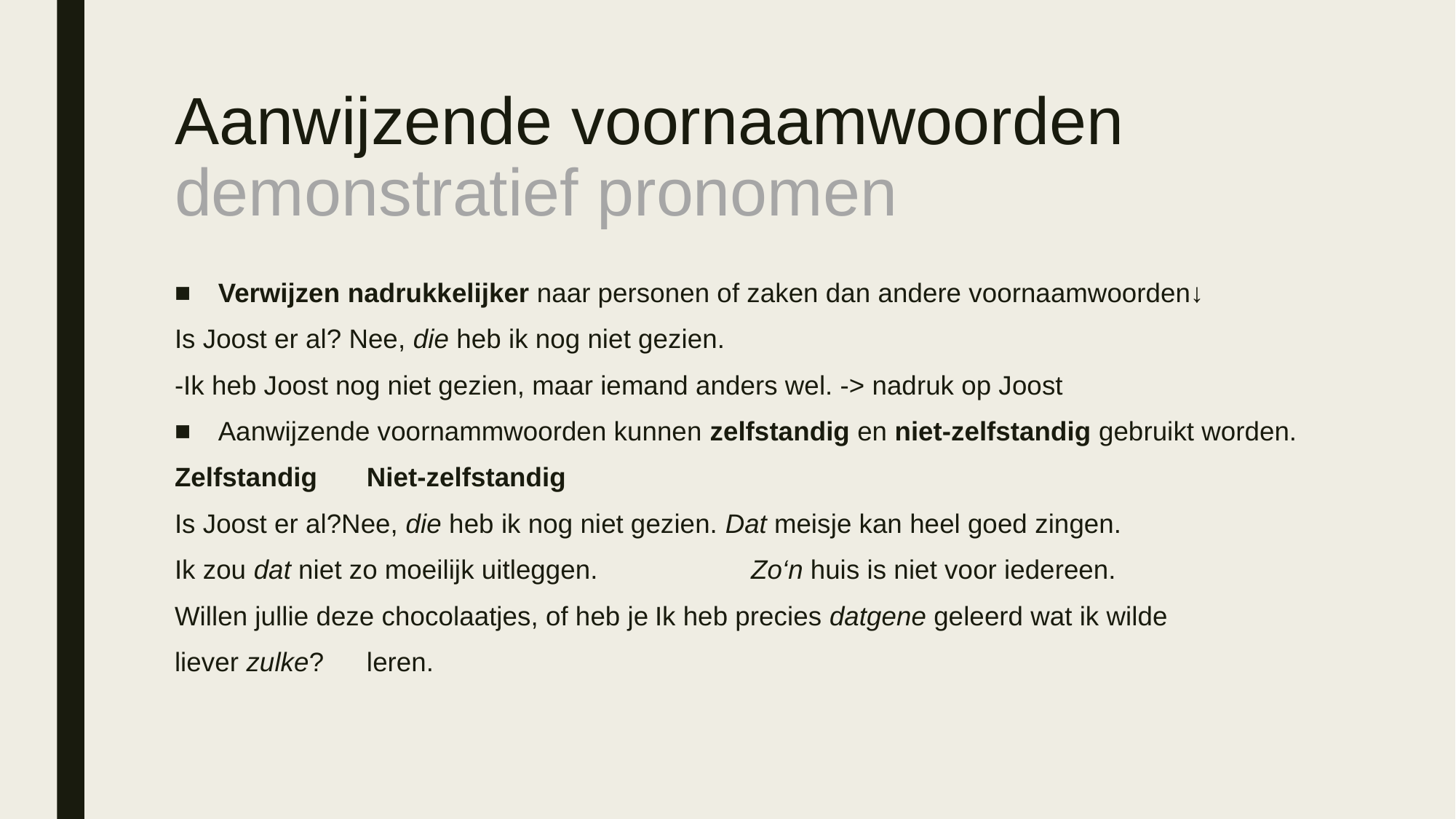

# Aanwijzende voornaamwoorden demonstratief pronomen
Verwijzen nadrukkelijker naar personen of zaken dan andere voornaamwoorden↓
Is Joost er al? Nee, die heb ik nog niet gezien.
-Ik heb Joost nog niet gezien, maar iemand anders wel. -> nadruk op Joost
Aanwijzende voornammwoorden kunnen zelfstandig en niet-zelfstandig gebruikt worden.
Zelfstandig				Niet-zelfstandig
Is Joost er al?Nee, die heb ik nog niet gezien. Dat meisje kan heel goed zingen.
Ik zou dat niet zo moeilijk uitleggen.		Zo‘n huis is niet voor iedereen.
Willen jullie deze chocolaatjes, of heb je	Ik heb precies datgene geleerd wat ik wilde
liever zulke?				leren.